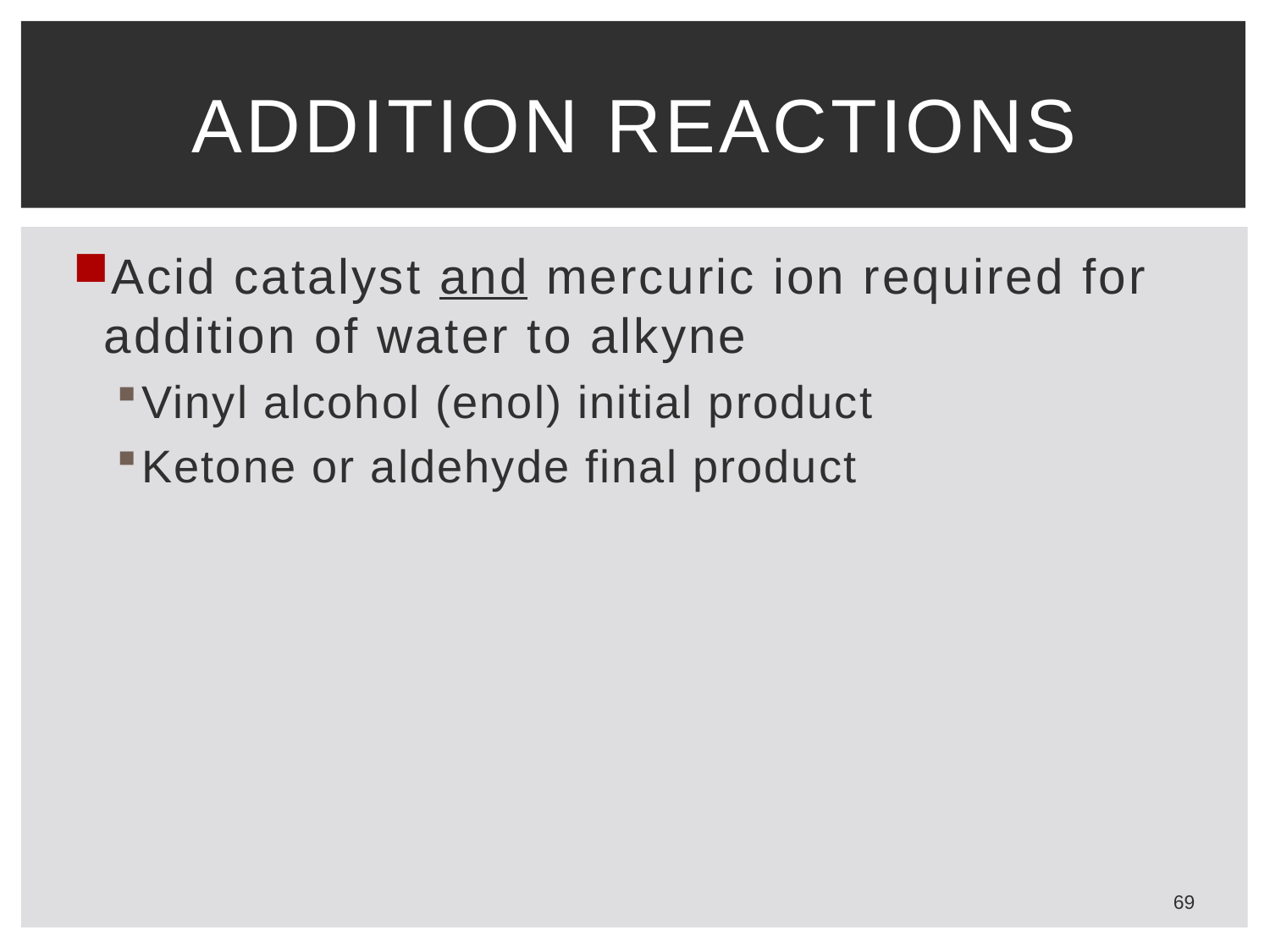

# Addition reactions
Acid catalyst and mercuric ion required for addition of water to alkyne
Vinyl alcohol (enol) initial product
Ketone or aldehyde final product
69